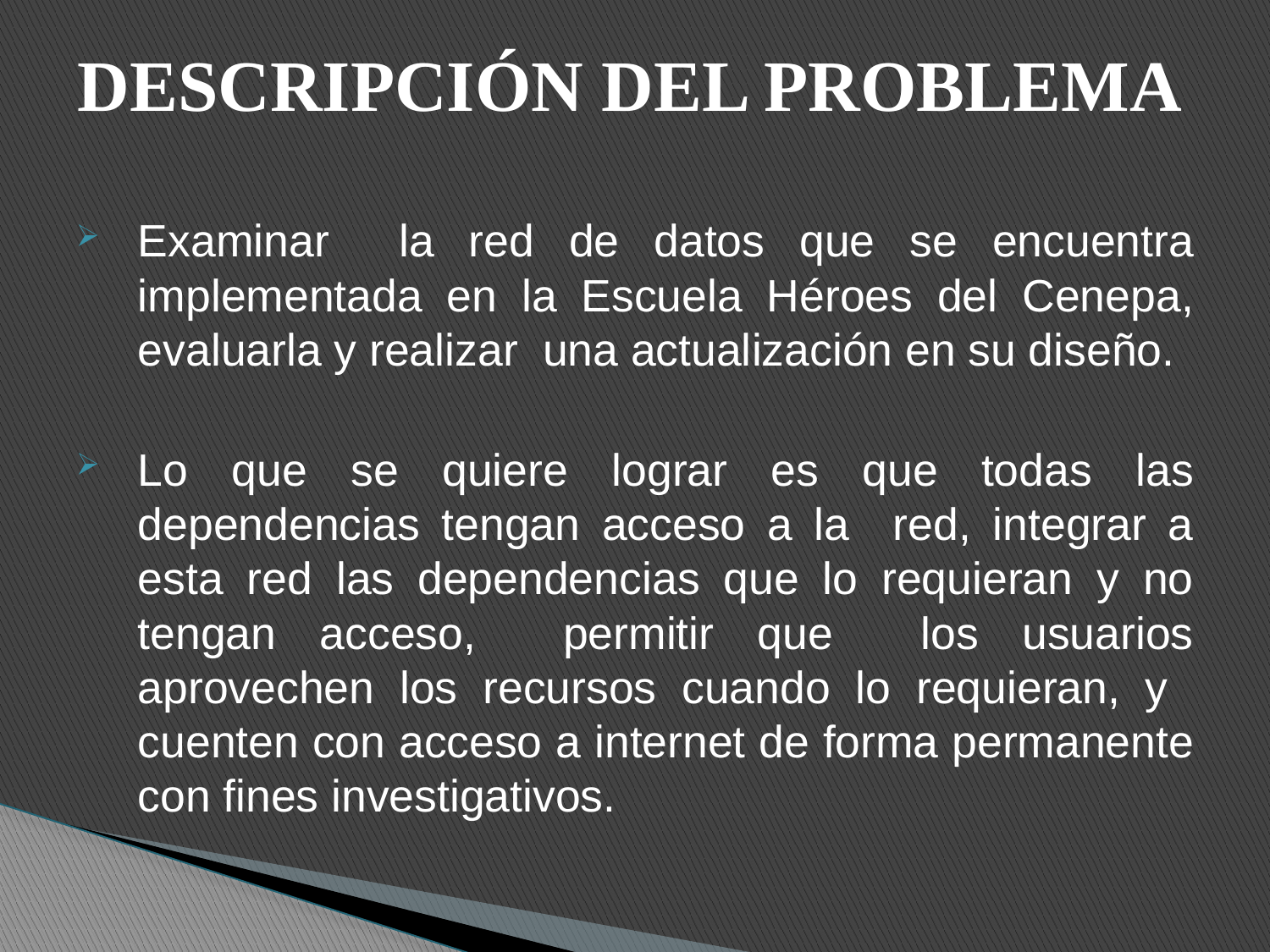

# DESCRIPCIÓN DEL PROBLEMA
Examinar  la red de datos que se encuentra implementada en la Escuela Héroes del Cenepa, evaluarla y realizar  una actualización en su diseño.

Lo que se quiere lograr es que todas las dependencias tengan acceso a la  red, integrar a esta red las dependencias que lo requieran y no tengan acceso,  permitir que  los usuarios aprovechen los recursos cuando lo requieran, y  cuenten con acceso a internet de forma permanente con fines investigativos.